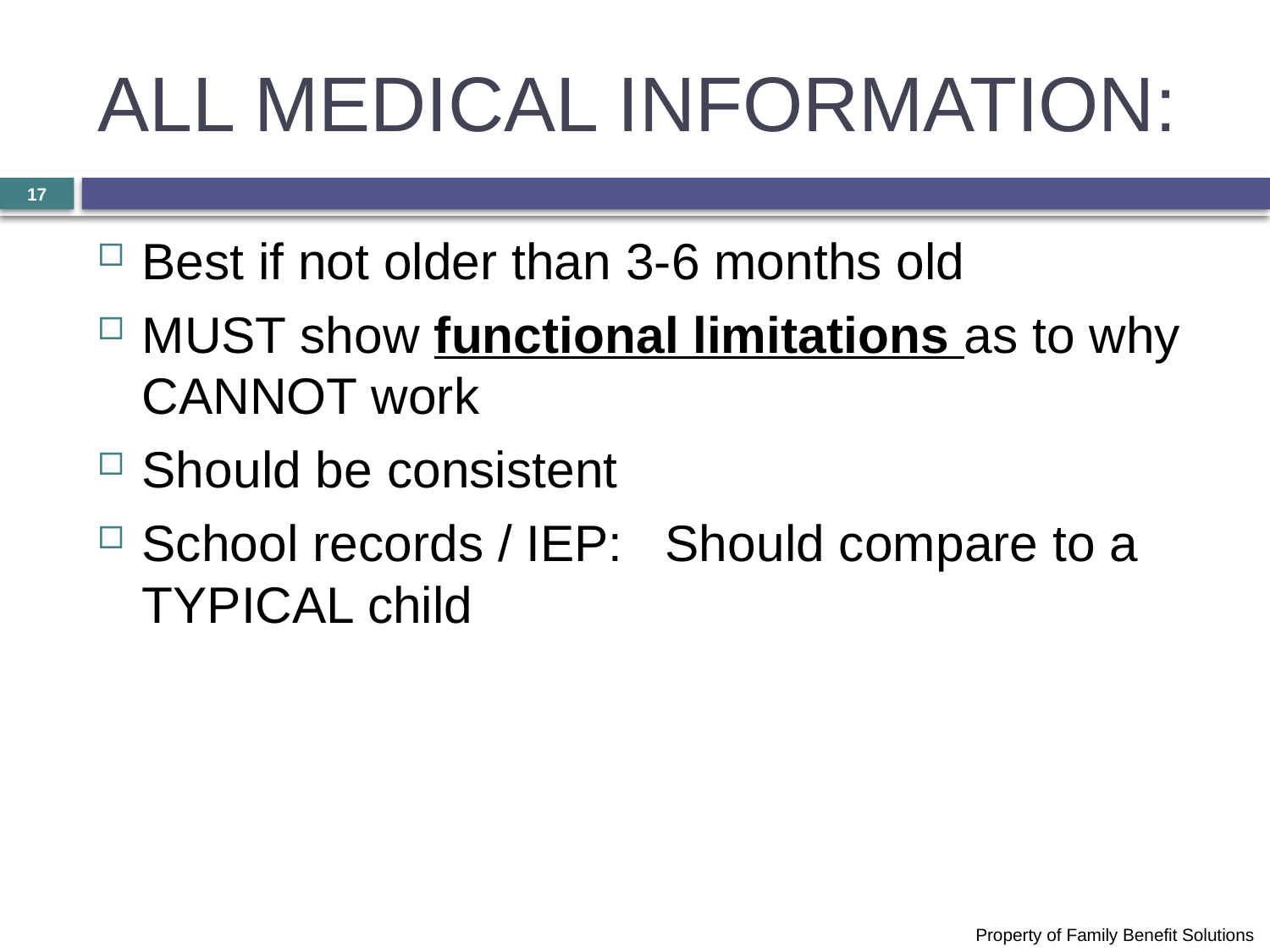

# ALL MEDICAL INFORMATION:
17
Best if not older than 3-6 months old
MUST show functional limitations as to why CANNOT work
Should be consistent
School records / IEP:   Should compare to a TYPICAL child
Property of Family Benefit Solutions